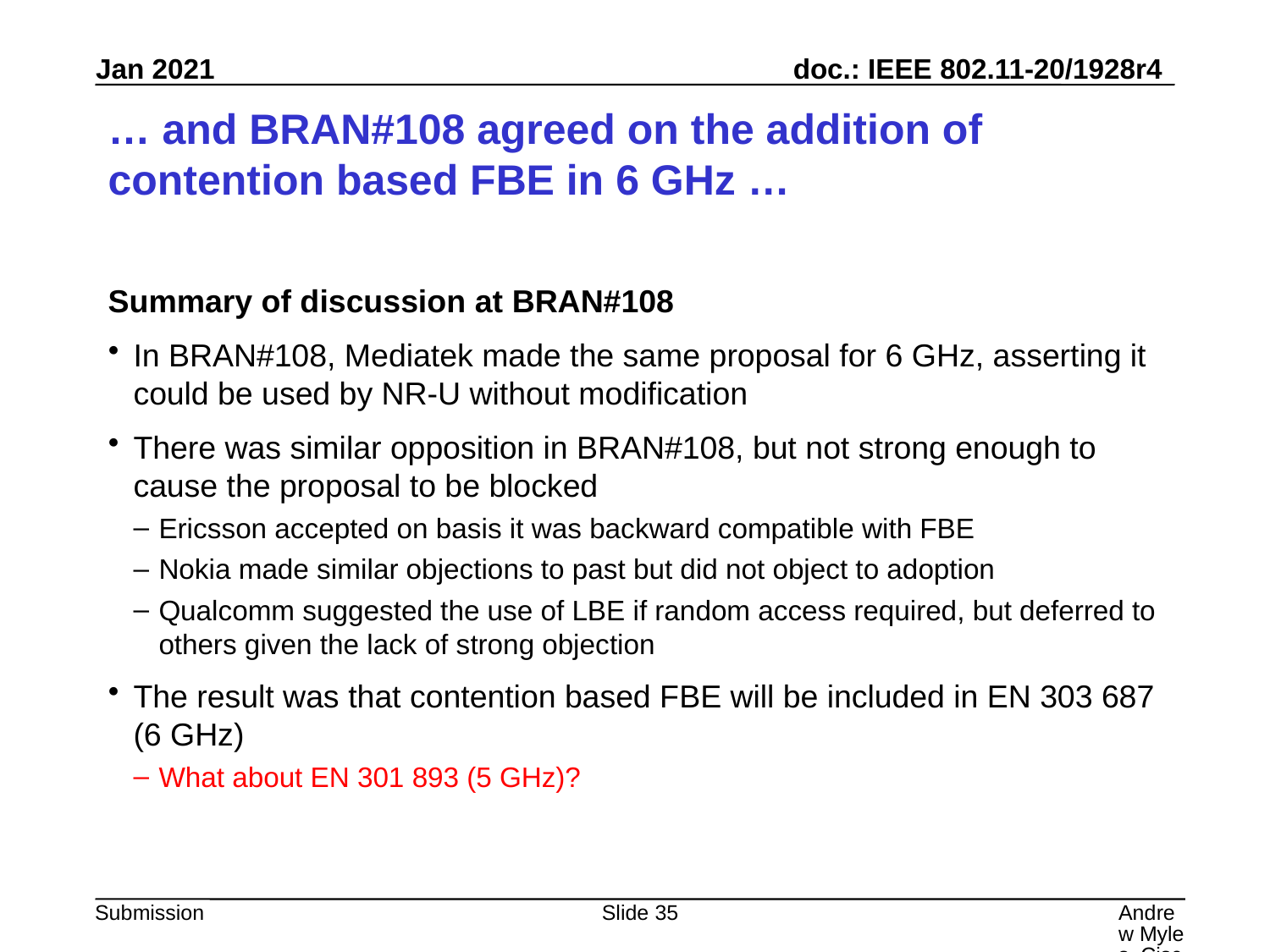

# … and BRAN#108 agreed on the addition of contention based FBE in 6 GHz …
Summary of discussion at BRAN#108
In BRAN#108, Mediatek made the same proposal for 6 GHz, asserting it could be used by NR-U without modification
There was similar opposition in BRAN#108, but not strong enough to cause the proposal to be blocked
Ericsson accepted on basis it was backward compatible with FBE
Nokia made similar objections to past but did not object to adoption
Qualcomm suggested the use of LBE if random access required, but deferred to others given the lack of strong objection
The result was that contention based FBE will be included in EN 303 687 (6 GHz)
What about EN 301 893 (5 GHz)?
Slide 35
Andrew Myles, Cisco